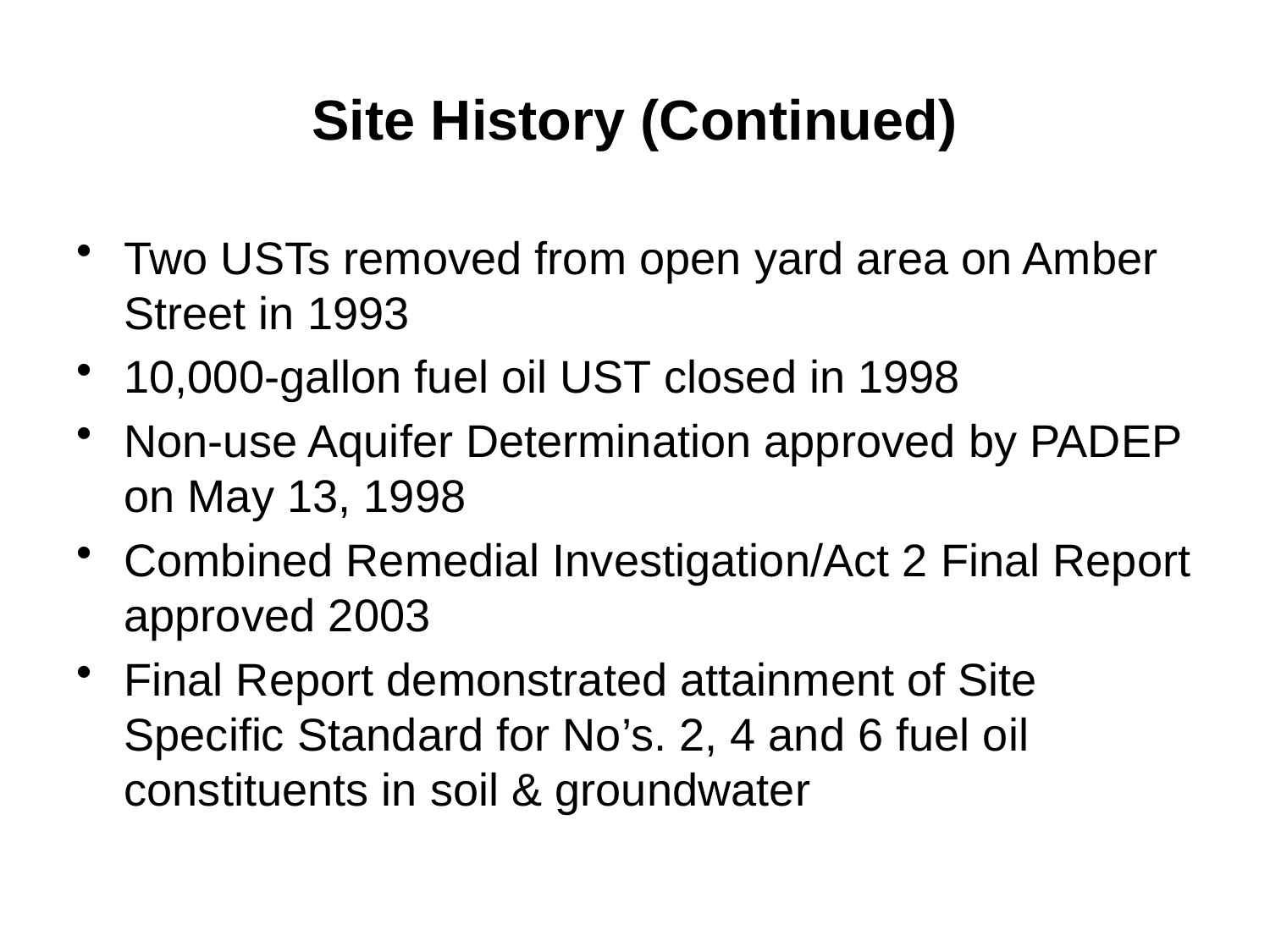

# Site History (Continued)
Two USTs removed from open yard area on Amber Street in 1993
10,000-gallon fuel oil UST closed in 1998
Non-use Aquifer Determination approved by PADEP on May 13, 1998
Combined Remedial Investigation/Act 2 Final Report approved 2003
Final Report demonstrated attainment of Site Specific Standard for No’s. 2, 4 and 6 fuel oil constituents in soil & groundwater